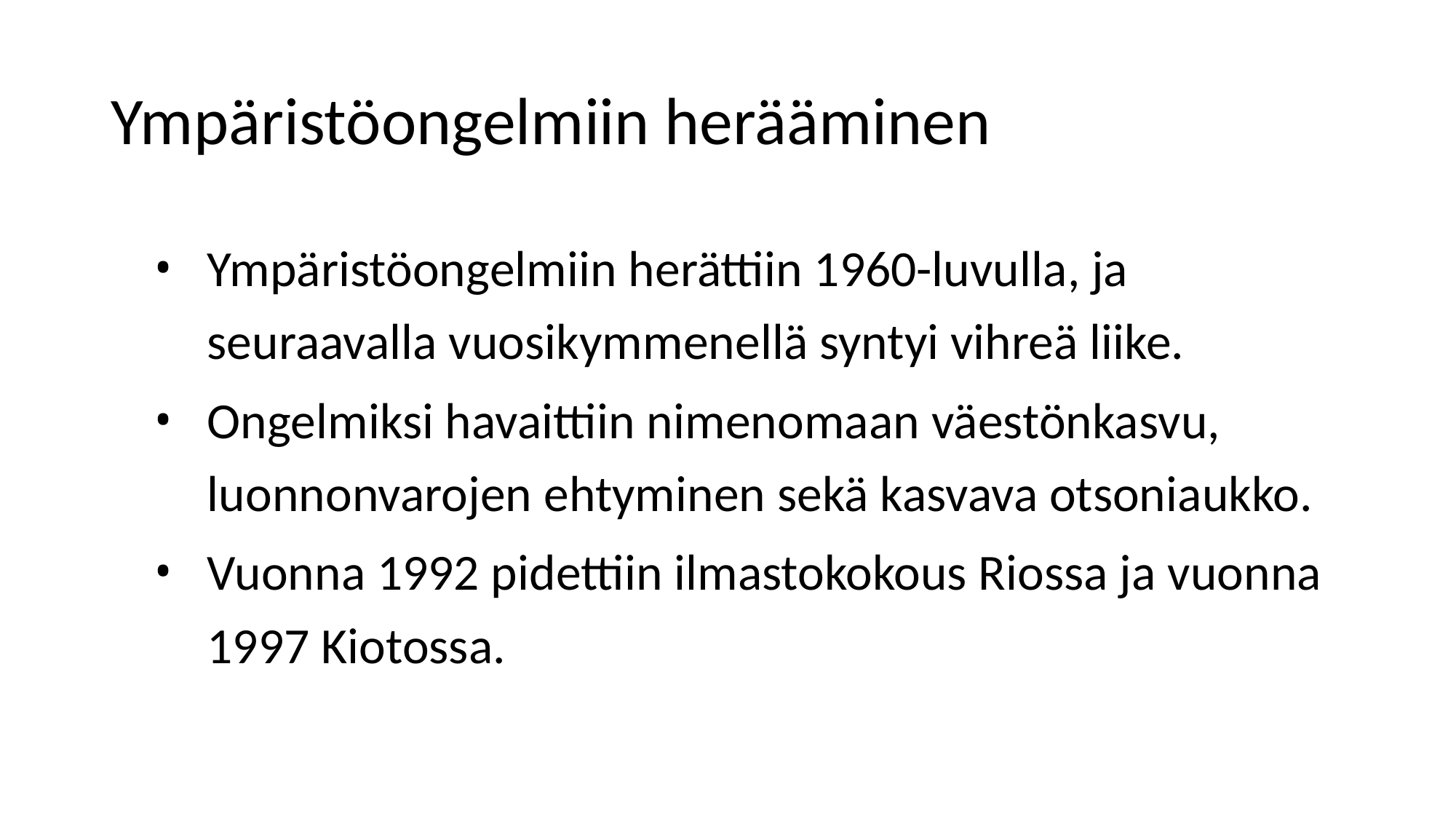

# Ympäristöongelmiin herääminen
Ympäristöongelmiin herättiin 1960-luvulla, ja seuraavalla vuosikymmenellä syntyi vihreä liike.
Ongelmiksi havaittiin nimenomaan väestönkasvu, luonnonvarojen ehtyminen sekä kasvava otsoniaukko.
Vuonna 1992 pidettiin ilmastokokous Riossa ja vuonna 1997 Kiotossa.